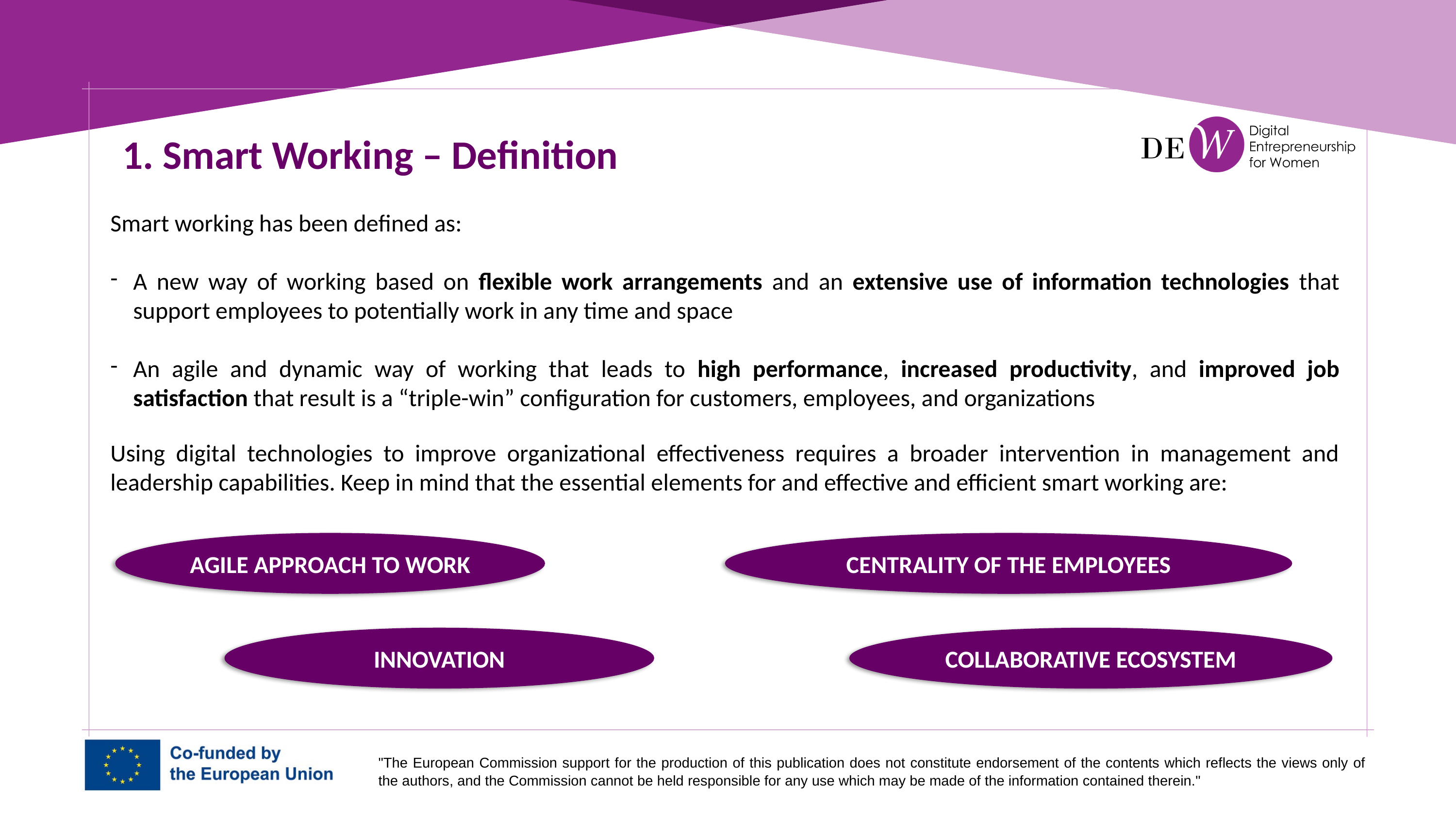

1. Smart Working – Definition
Smart working has been defined as:

A new way of working based on flexible work arrangements and an extensive use of information technologies that support employees to potentially work in any time and space

An agile and dynamic way of working that leads to high performance, increased productivity, and improved job satisfaction that result is a “triple-win” configuration for customers, employees, and organizations
Using digital technologies to improve organizational effectiveness requires a broader intervention in management and leadership capabilities. Keep in mind that the essential elements for and effective and efficient smart working are:
AGILE APPROACH TO WORK
CENTRALITY OF THE EMPLOYEES
INNOVATION
COLLABORATIVE ECOSYSTEM